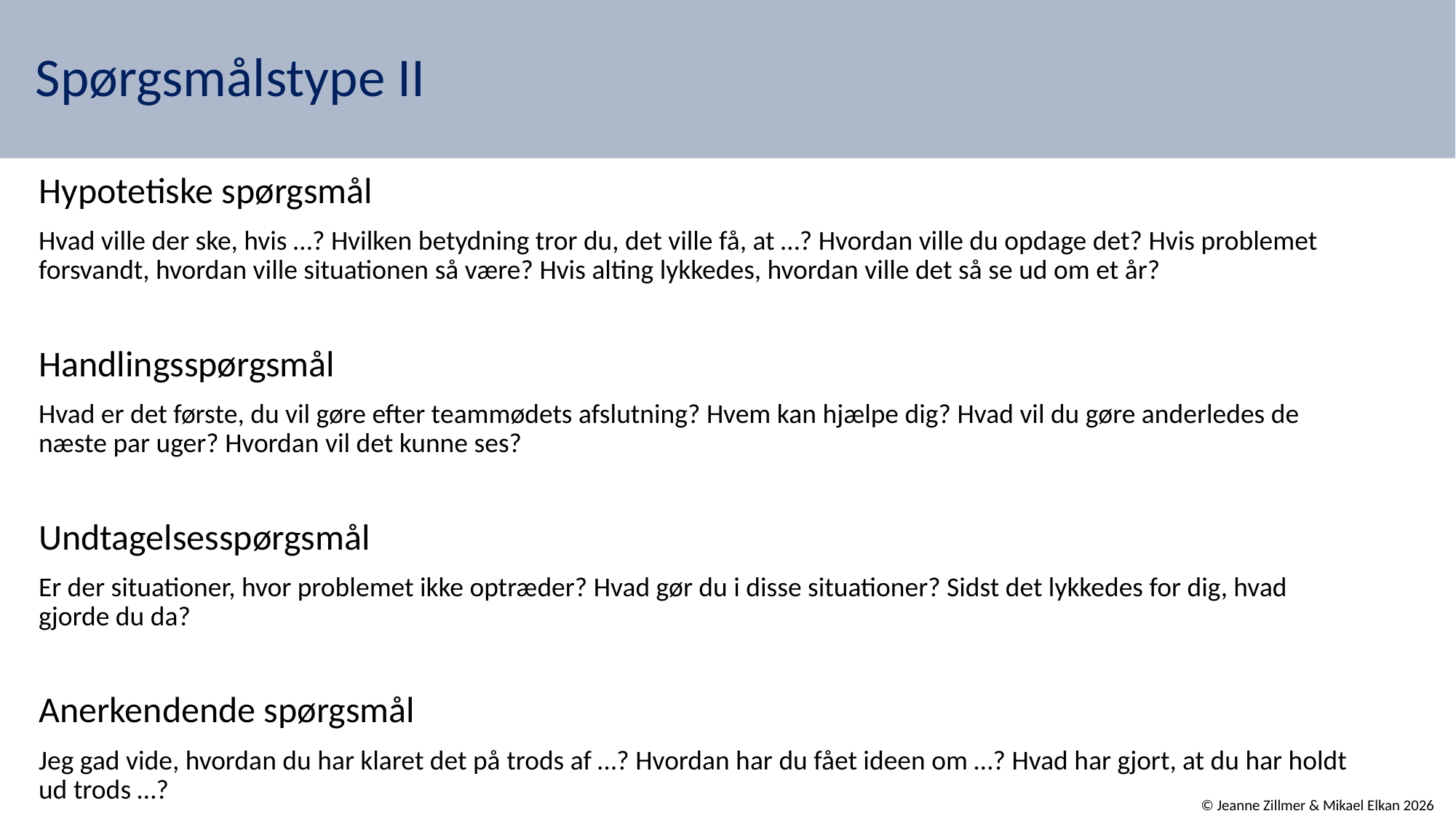

# Spørgsmålstype II
Hypotetiske spørgsmål
Hvad ville der ske, hvis …? Hvilken betydning tror du, det ville få, at …? Hvordan ville du opdage det? Hvis problemet forsvandt, hvordan ville situationen så være? Hvis alting lykkedes, hvordan ville det så se ud om et år?

Handlingsspørgsmål
Hvad er det første, du vil gøre efter teammødets afslutning? Hvem kan hjælpe dig? Hvad vil du gøre anderledes de næste par uger? Hvordan vil det kunne ses?

Undtagelsesspørgsmål
Er der situationer, hvor problemet ikke optræder? Hvad gør du i disse situationer? Sidst det lykkedes for dig, hvad gjorde du da?

Anerkendende spørgsmål
Jeg gad vide, hvordan du har klaret det på trods af …? Hvordan har du fået ideen om …? Hvad har gjort, at du har holdt ud trods …?
© Jeanne Zillmer & Mikael Elkan 2026